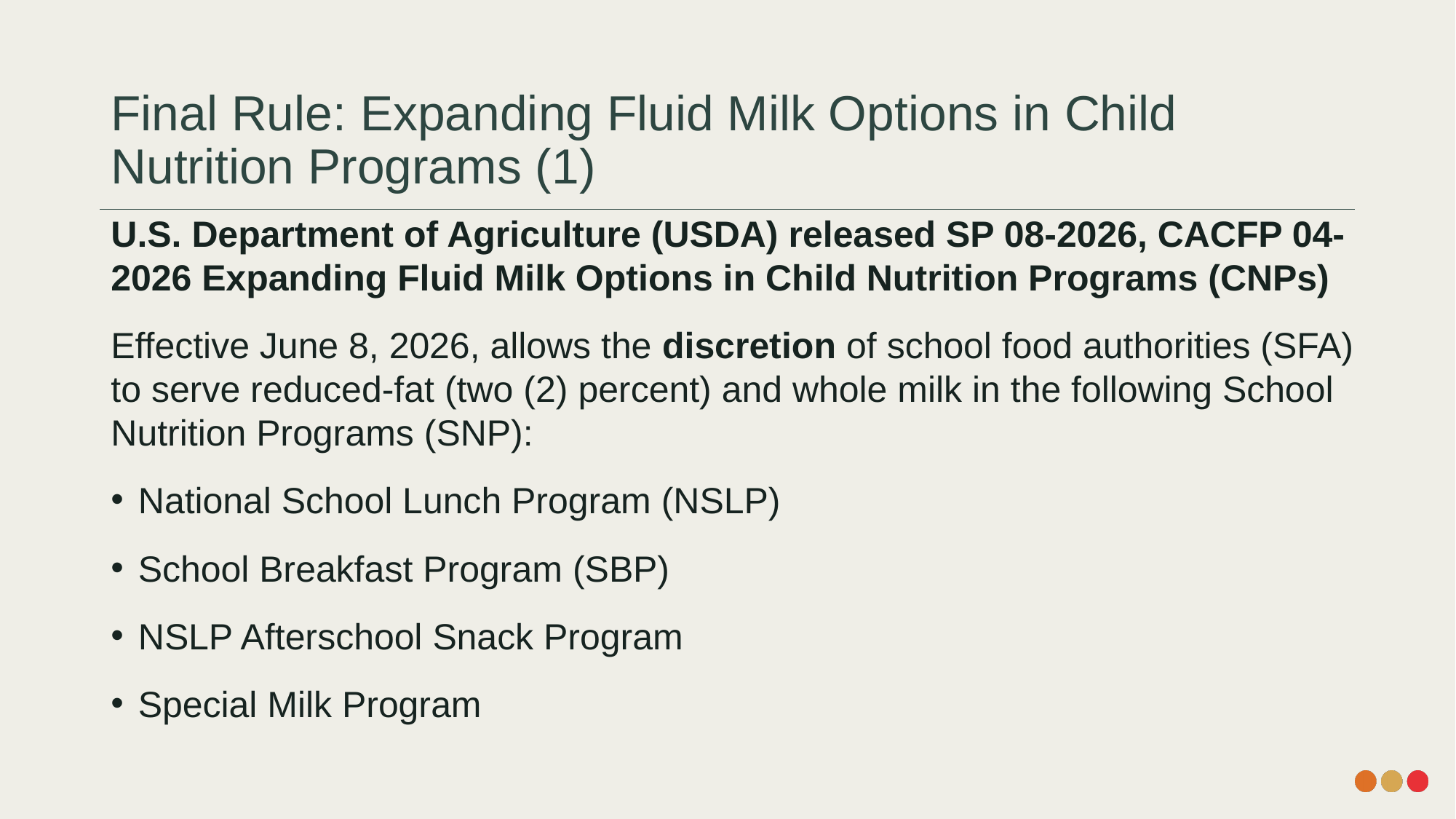

# Final Rule: Expanding Fluid Milk Options in Child Nutrition Programs (1)
U.S. Department of Agriculture (USDA) released SP 08-2026, CACFP 04-2026 Expanding Fluid Milk Options in Child Nutrition Programs (CNPs)
Effective June 8, 2026, allows the discretion of school food authorities (SFA) to serve reduced-fat (two (2) percent) and whole milk in the following School Nutrition Programs (SNP):
National School Lunch Program (NSLP)
School Breakfast Program (SBP)
NSLP Afterschool Snack Program
Special Milk Program